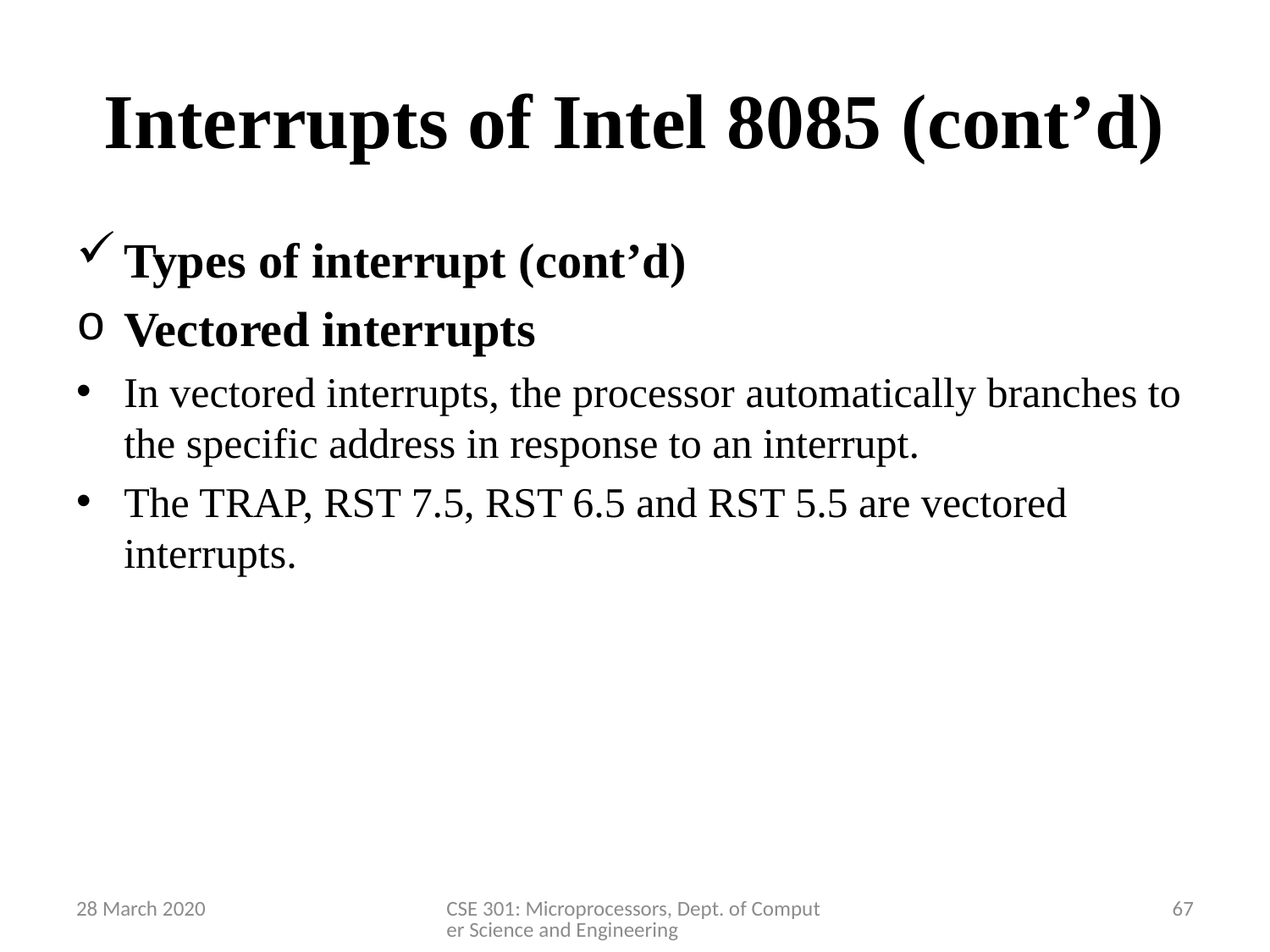

# Interrupts of Intel 8085 (cont’d)
Types of interrupt (cont’d)
Vectored interrupts
In vectored interrupts, the processor automatically branches to the specific address in response to an interrupt.
The TRAP, RST 7.5, RST 6.5 and RST 5.5 are vectored interrupts.

28 March 2020
CSE 301: Microprocessors, Dept. of Computer Science and Engineering
67